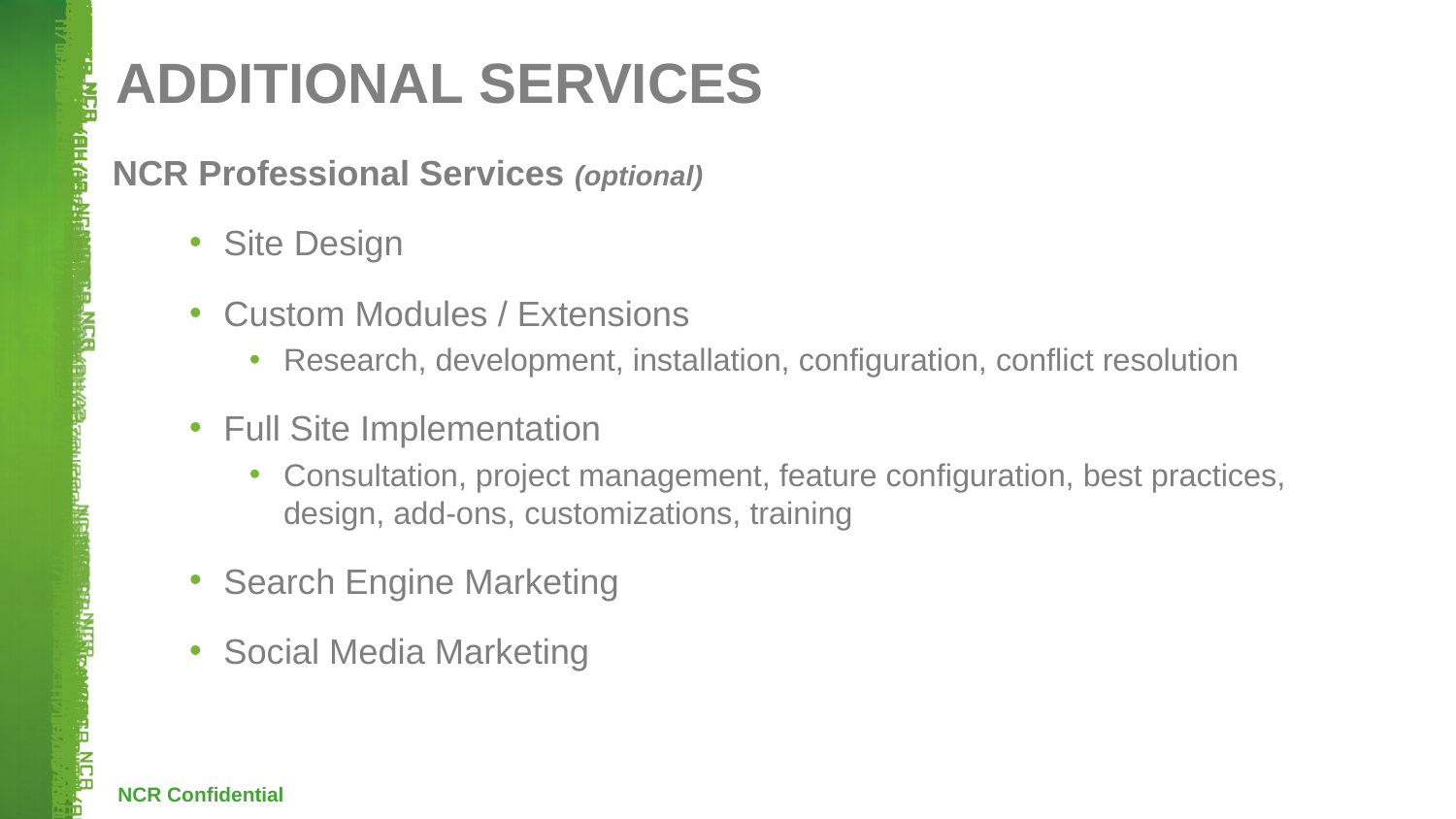

# ADDITIONAL SERVICES
NCR Professional Services (optional)
Site Design
Custom Modules / Extensions
Research, development, installation, configuration, conflict resolution
Full Site Implementation
Consultation, project management, feature configuration, best practices, design, add-ons, customizations, training
Search Engine Marketing
Social Media Marketing